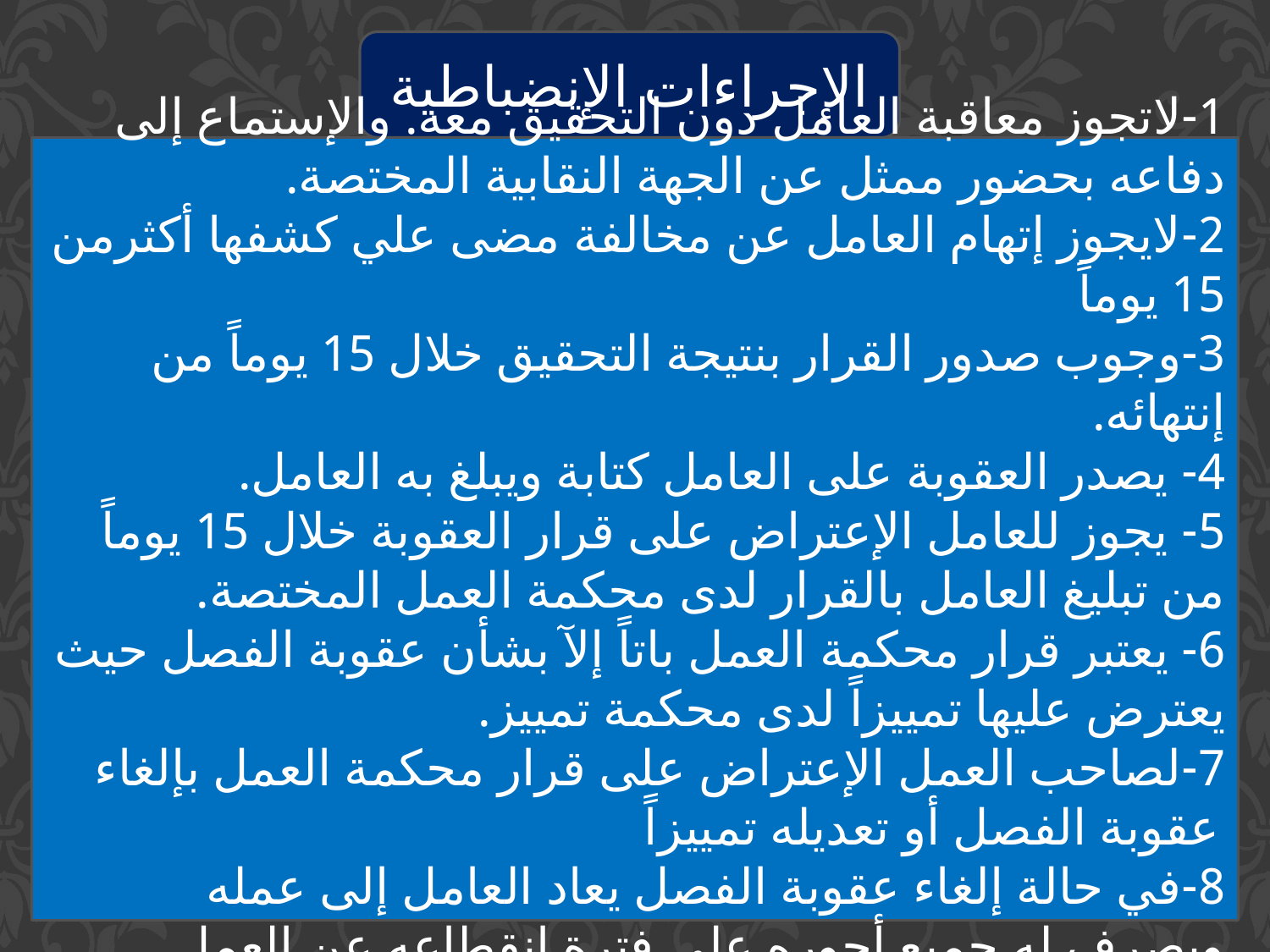

الإجراءات الإنضباطية

1-لاتجوز معاقبة العامل دون التحقيق معه. والإستماع إلى دفاعه بحضور ممثل عن الجهة النقابية المختصة.
2-لايجوز إتهام العامل عن مخالفة مضى علي كشفها أكثرمن 15 يوماً
3-وجوب صدور القرار بنتيجة التحقيق خلال 15 يوماً من إنتهائه.
4- يصدر العقوبة على العامل كتابة ويبلغ به العامل.
5- يجوز للعامل الإعتراض على قرار العقوبة خلال 15 يوماً من تبليغ العامل بالقرار لدى محكمة العمل المختصة.
6- يعتبر قرار محكمة العمل باتاً إلآ بشأن عقوبة الفصل حيث يعترض عليها تمييزاً لدى محكمة تمييز.
7-لصاحب العمل الإعتراض على قرار محكمة العمل بإلغاء عقوبة الفصل أو تعديله تمييزاً
8-في حالة إلغاء عقوبة الفصل يعاد العامل إلى عمله ويصرف له جميع أجوره على فترة إنقطاعه عن العمل.